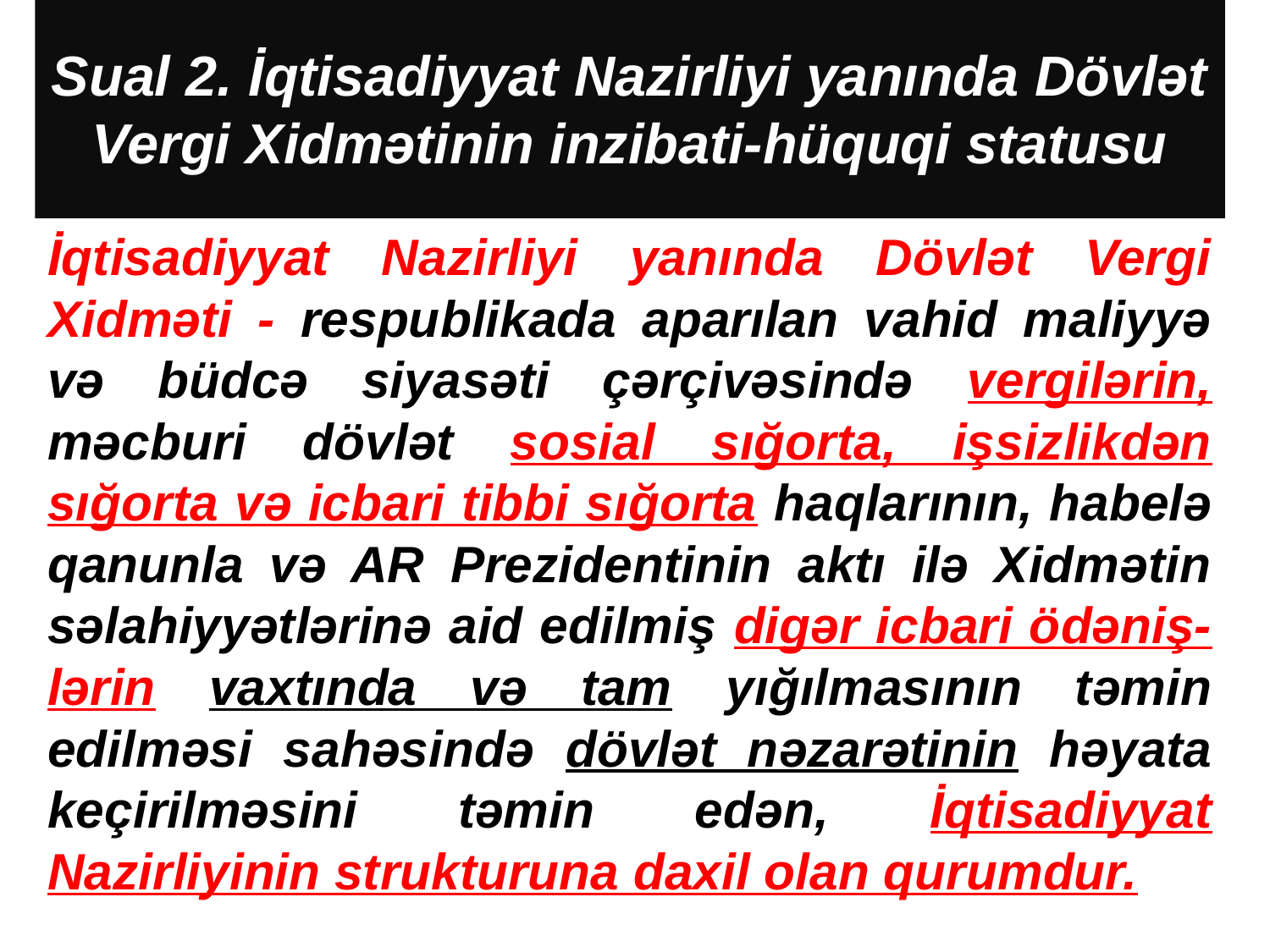

# Sual 2. İqtisadiyyat Nazirliyi yanında Dövlət Vergi Xidmətinin inzibati-hüquqi statusu
İqtisadiyyat Nazirliyi yanında Dövlət Vergi Xidməti - respublikada aparılan vahid maliyyə və büdcə siyasəti çərçivəsində vergilərin, məcburi dövlət sosial sığorta, işsizlikdən sığorta və icbari tibbi sığorta haqlarının, habelə qanunla və AR Prezidentinin aktı ilə Xidmətin səlahiyyətlərinə aid edilmiş digər icbari ödəniş-lərin vaxtında və tam yığılmasının təmin edilməsi sahəsində dövlət nəzarətinin həyata keçirilməsini təmin edən, İqtisadiyyat Nazirliyinin strukturuna daxil olan qurumdur.